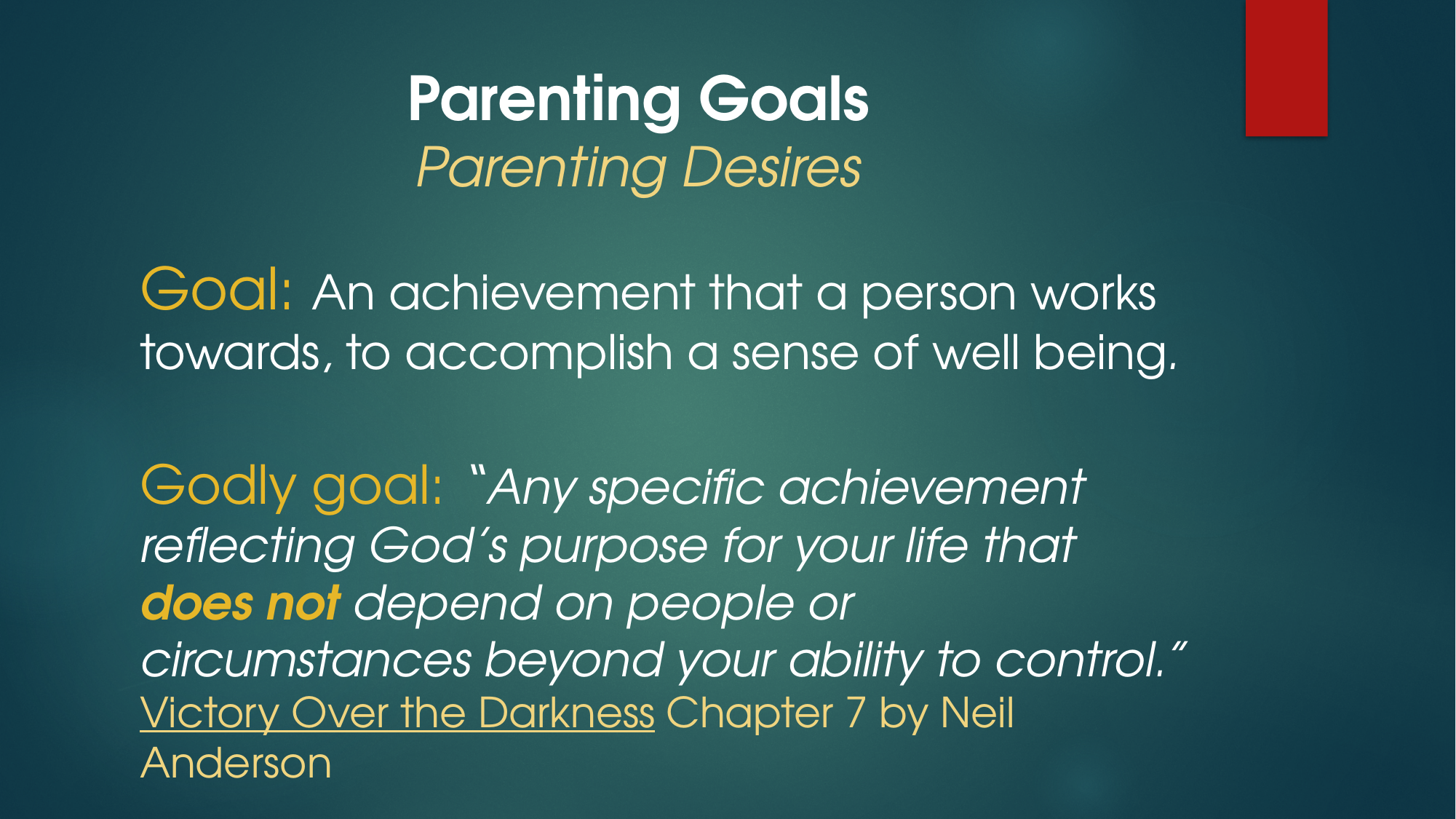

# Parenting Goals Parenting Desires
Goal: An achievement that a person works towards, to accomplish a sense of well being.
Godly goal: “Any specific achievement reflecting God’s purpose for your life that does not depend on people or circumstances beyond your ability to control.” Victory Over the Darkness Chapter 7 by Neil Anderson